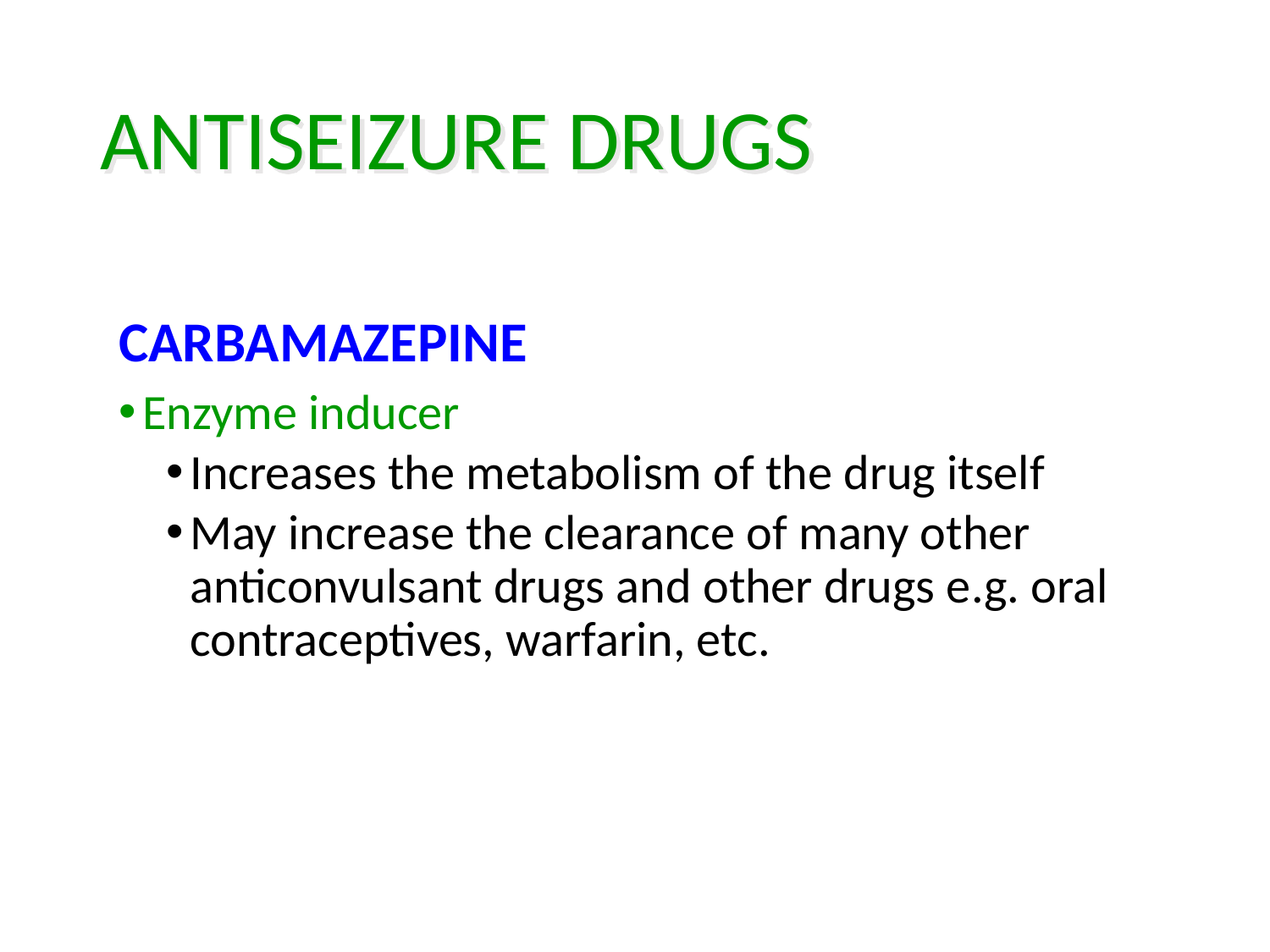

# ANTISEIZURE DRUGS
CARBAMAZEPINE
Enzyme inducer
Increases the metabolism of the drug itself
May increase the clearance of many other anticonvulsant drugs and other drugs e.g. oral contraceptives, warfarin, etc.